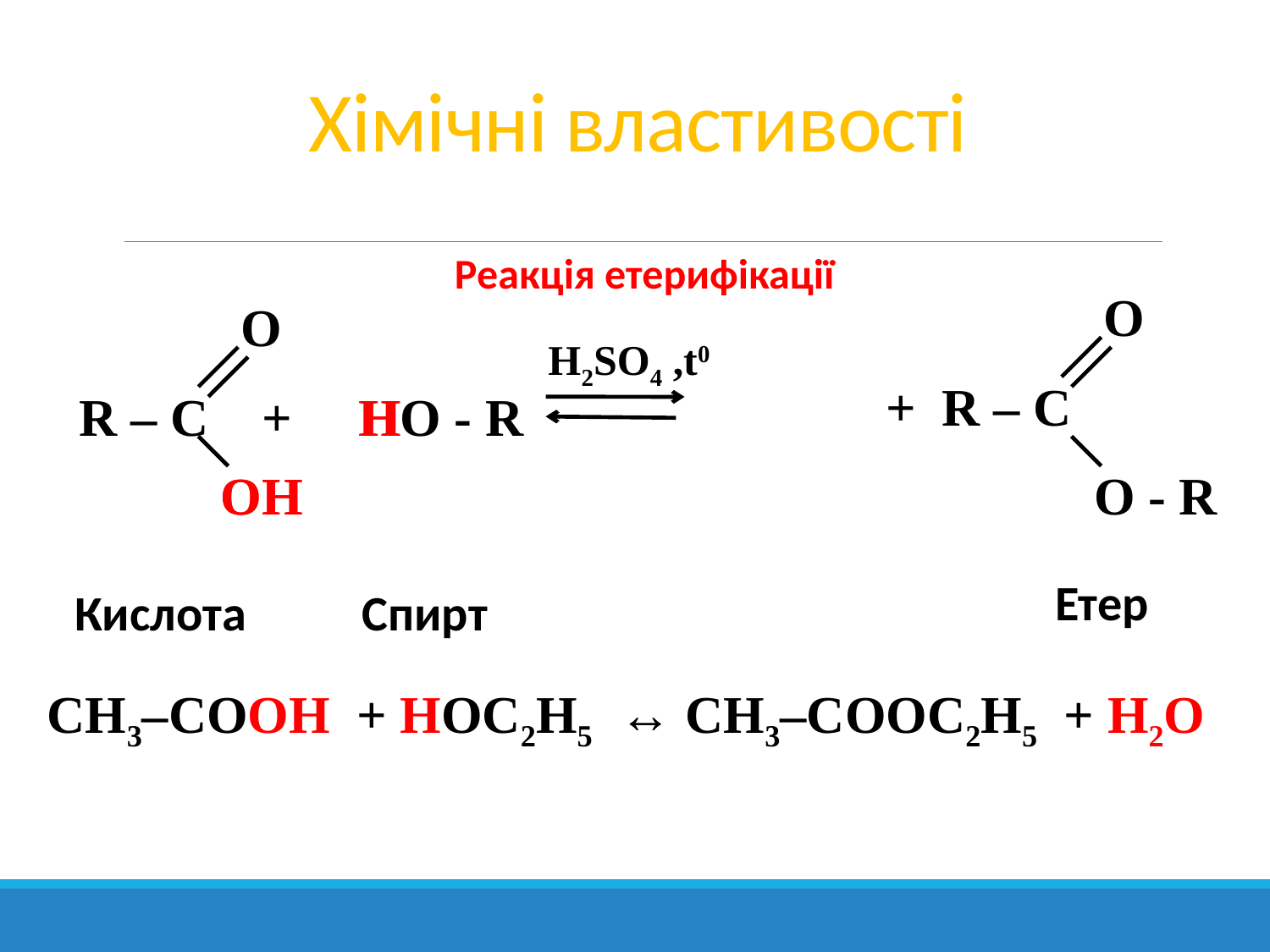

# Хімічні властивості
Реакція етерифікації
O
O
H2SO4 ,t0
+  R – C
     R – C    +     HO - R
H
ОH
OH
О - R
                Етер
  Кислота
 Спирт
CH3–CОOH  + HОC2H5  ↔ CH3–СООC2H5  + H2О